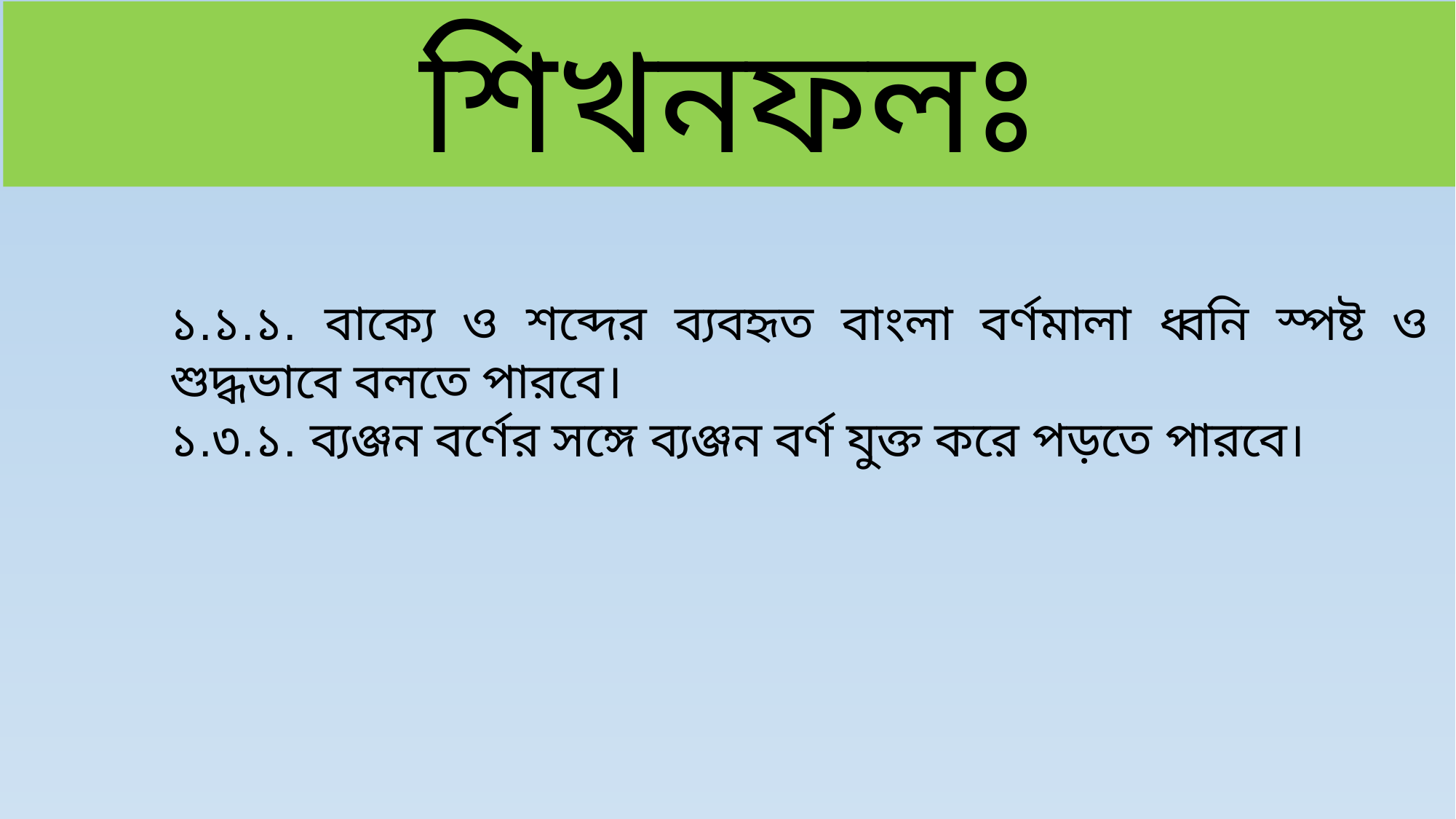

শিখনফলঃ
১.১.১. বাক্যে ও শব্দের ব্যবহৃত বাংলা বর্ণমালা ধ্বনি স্পষ্ট ও শুদ্ধভাবে বলতে পারবে।
১.৩.১. ব্যঞ্জন বর্ণের সঙ্গে ব্যঞ্জন বর্ণ যুক্ত করে পড়তে পারবে।